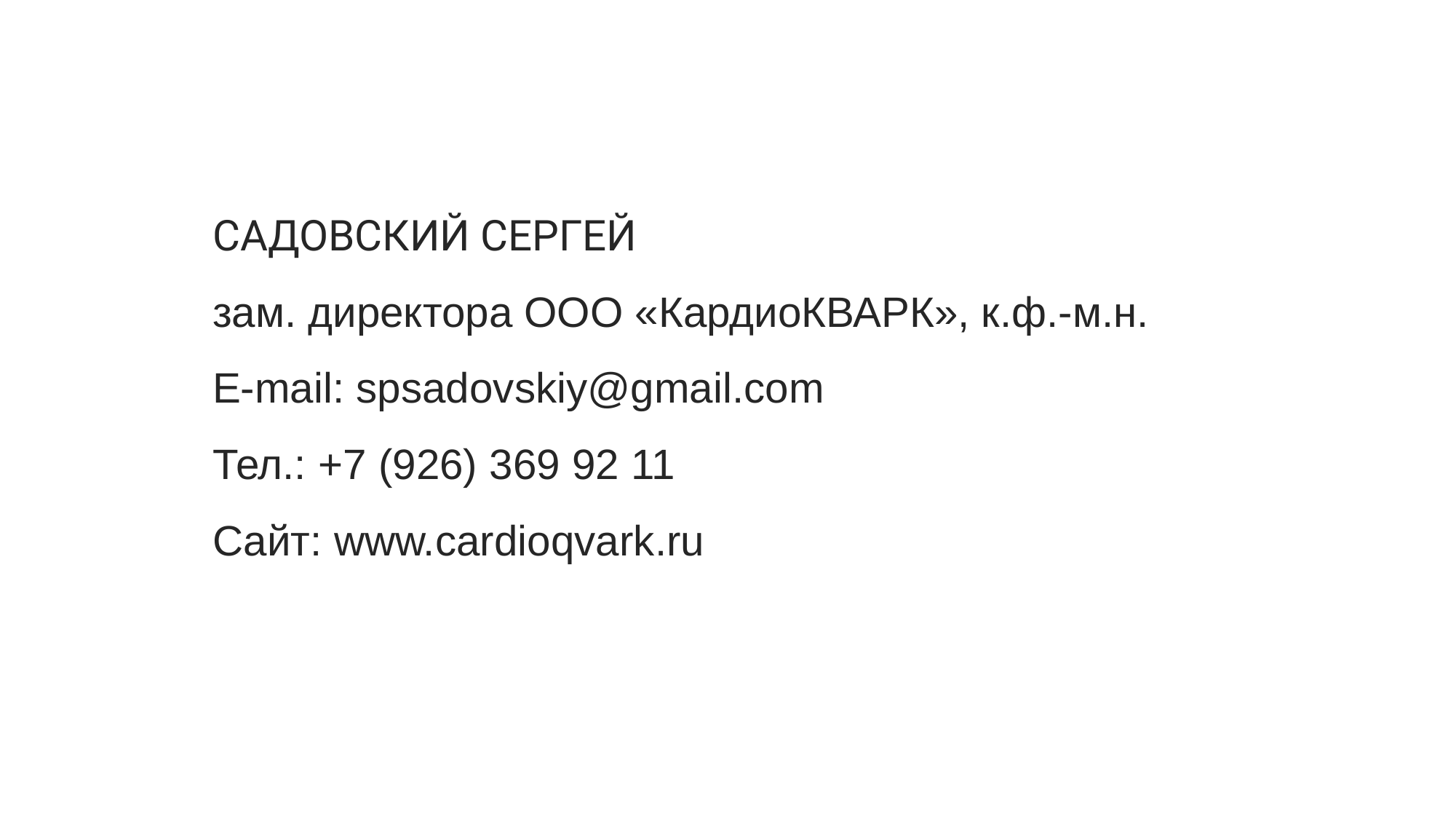

САДОВСКИЙ СЕРГЕЙ
зам. директора ООО «КардиоКВАРК», к.ф.-м.н.
E-mail: spsadovskiy@gmail.com
Тел.: +7 (926) 369 92 11
Сайт: www.cardioqvark.ru